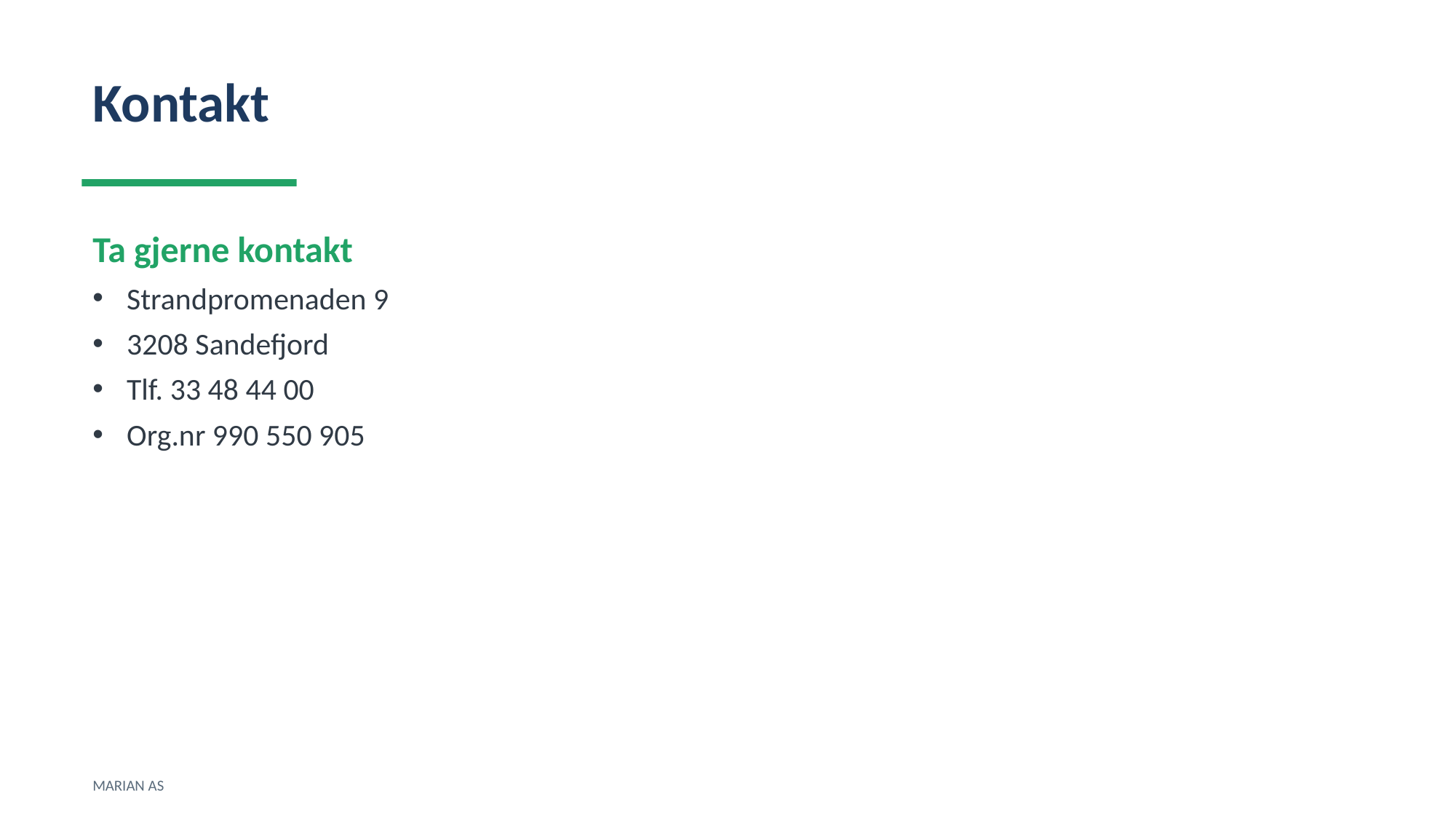

Kontakt

Ta gjerne kontakt
Strandpromenaden 9
3208 Sandefjord
Tlf. 33 48 44 00
Org.nr 990 550 905
MARIAN AS